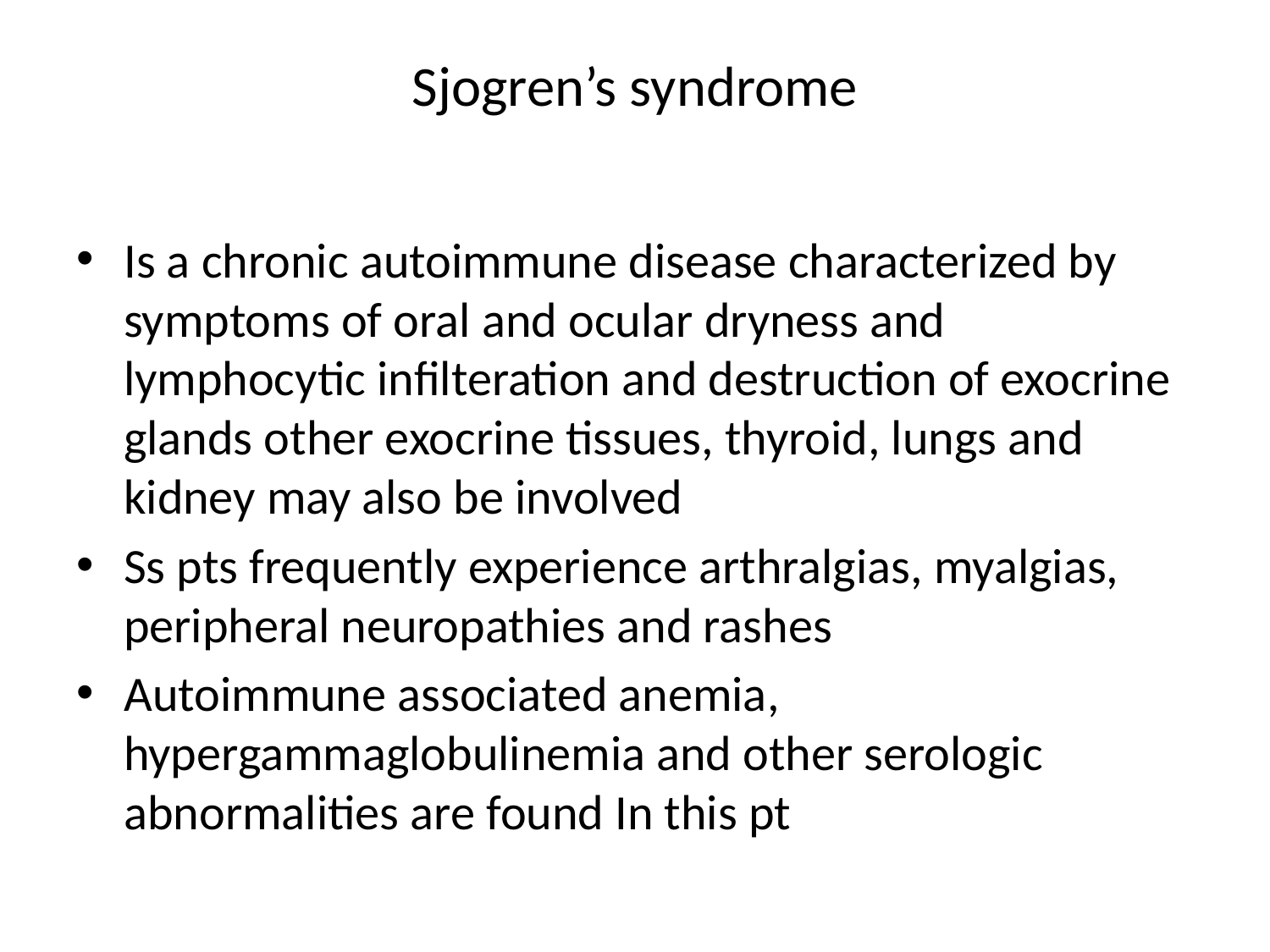

# Sjogren’s syndrome
Is a chronic autoimmune disease characterized by symptoms of oral and ocular dryness and lymphocytic infilteration and destruction of exocrine glands other exocrine tissues, thyroid, lungs and kidney may also be involved
Ss pts frequently experience arthralgias, myalgias, peripheral neuropathies and rashes
Autoimmune associated anemia, hypergammaglobulinemia and other serologic abnormalities are found In this pt